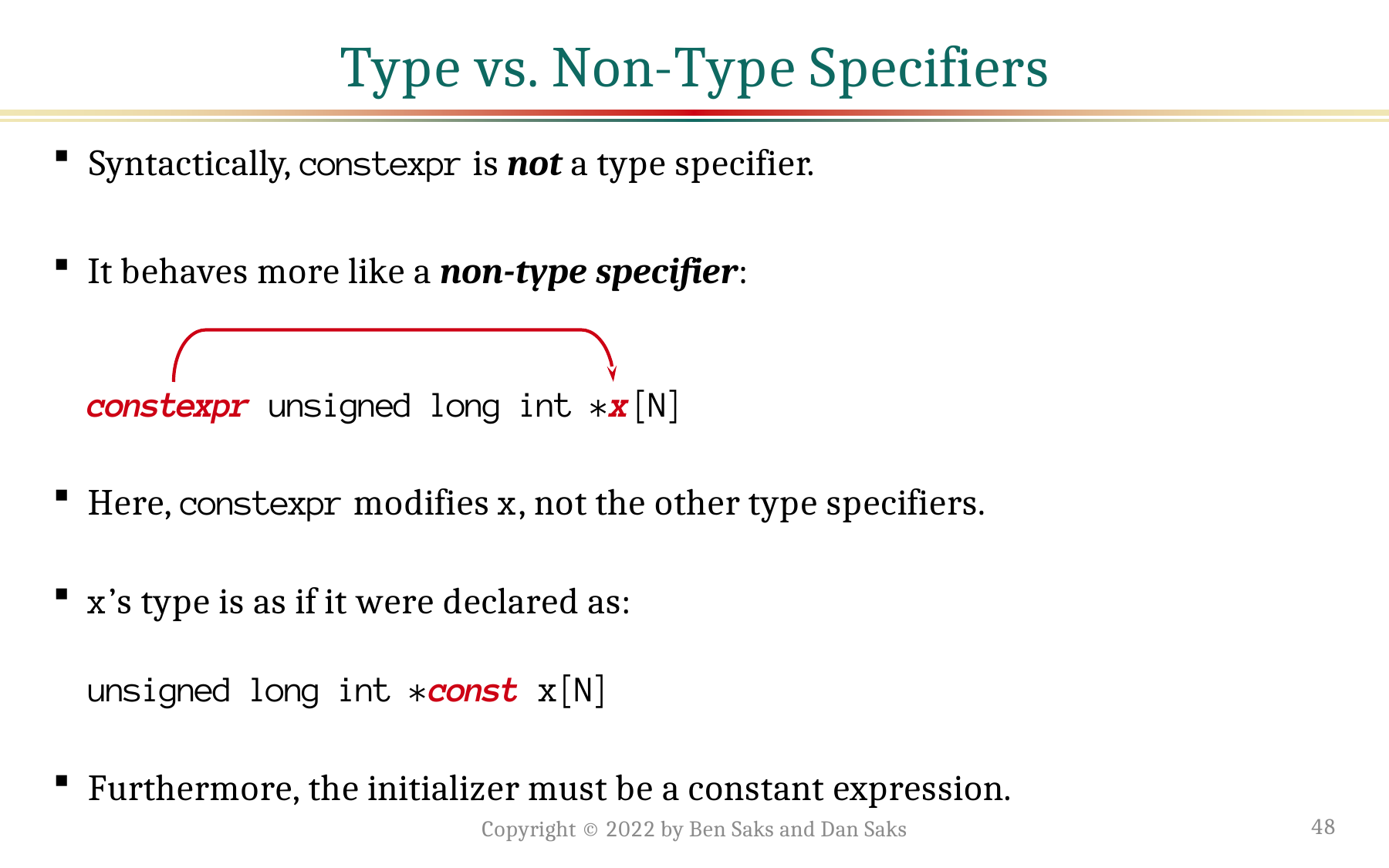

# Type vs. Non-Type Specifiers
Syntactically, constexpr is not a type specifier.

It behaves more like a non-type specifier:

constexpr unsigned long int *x[N]

Here, constexpr modifies x, not the other type specifiers.

x’s type is as if it were declared as:

unsigned long int *const x[N]

Furthermore, the initializer must be a constant expression.

Copyright © 2022 by Ben Saks and Dan Saks
48